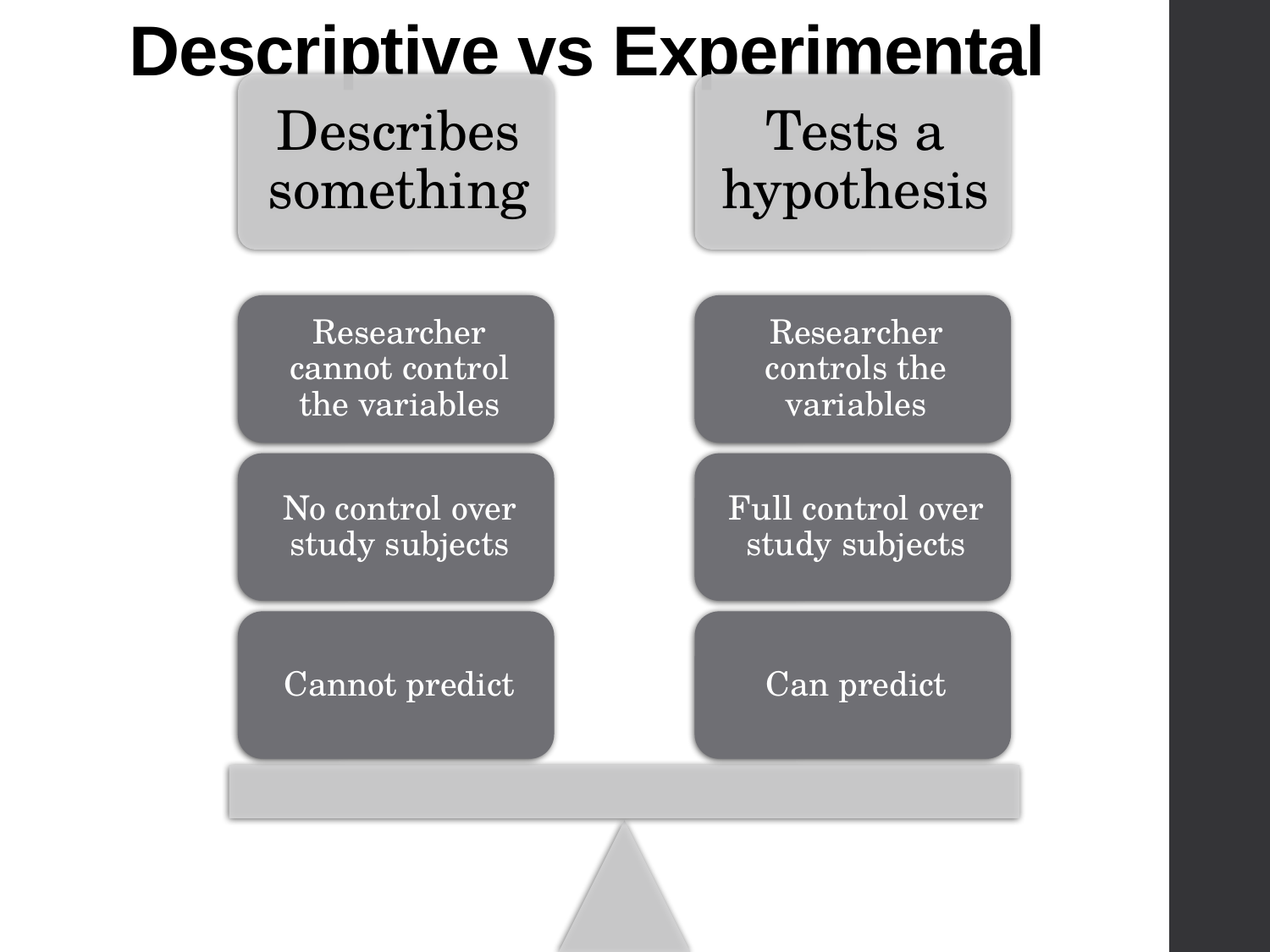

# Descriptive vs Experimental
Describes something
Tests a hypothesis
Can predict
Full control over study subjects
Researcher controls the variables
Cannot predict
No control over study subjects
Researcher cannot control the variables